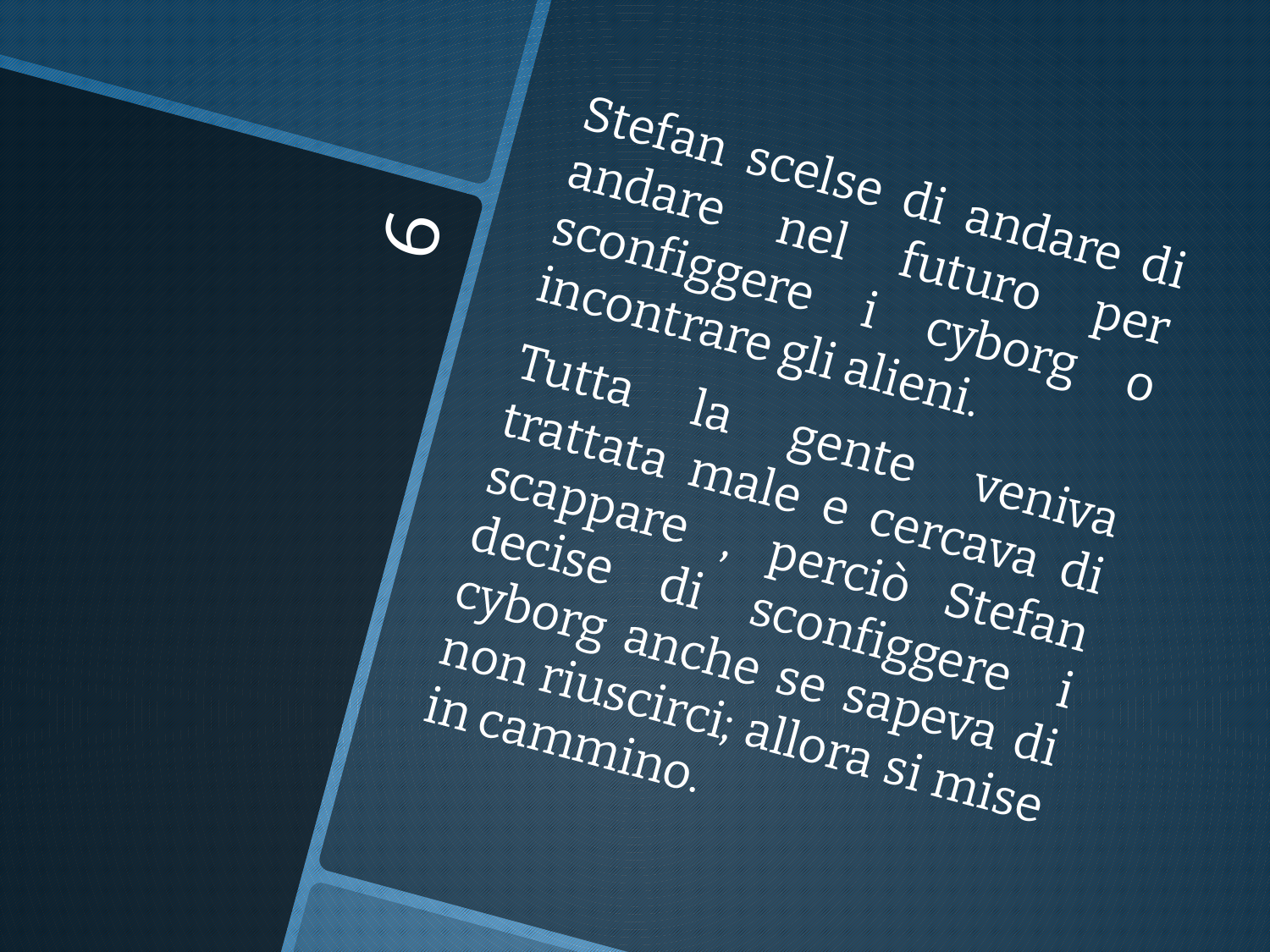

Stefan scelse di andare di andare nel futuro per sconfiggere i cyborg o incontrare gli alieni.
Tutta la gente veniva trattata male e cercava di scappare , perciò Stefan decise di sconfiggere i cyborg anche se sapeva di non riuscirci; allora si mise in cammino.
# 6